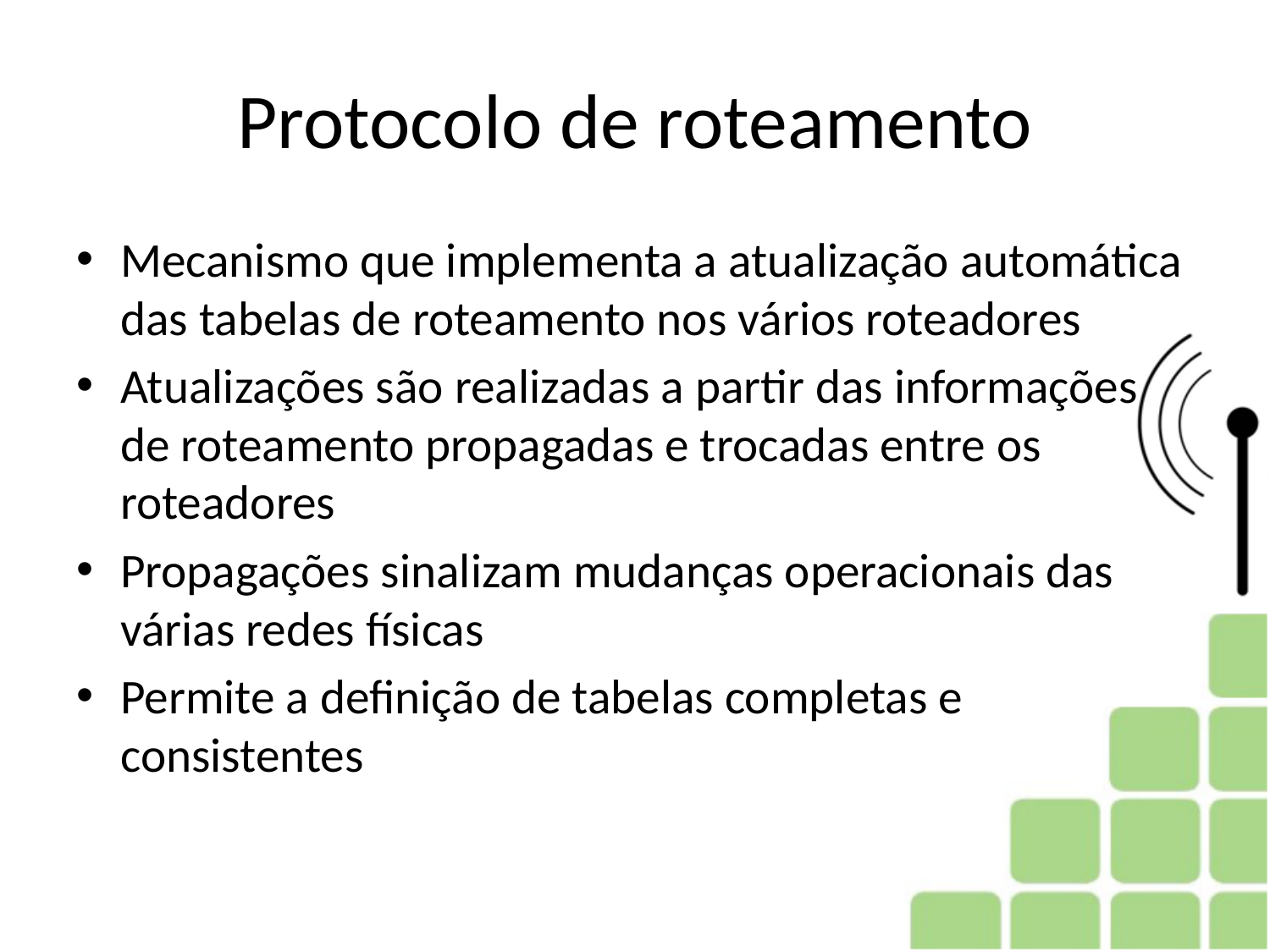

# Protocolo de roteamento
Mecanismo que implementa a atualização automática das tabelas de roteamento nos vários roteadores
Atualizações são realizadas a partir das informações de roteamento propagadas e trocadas entre os roteadores
Propagações sinalizam mudanças operacionais das várias redes físicas
Permite a definição de tabelas completas e consistentes